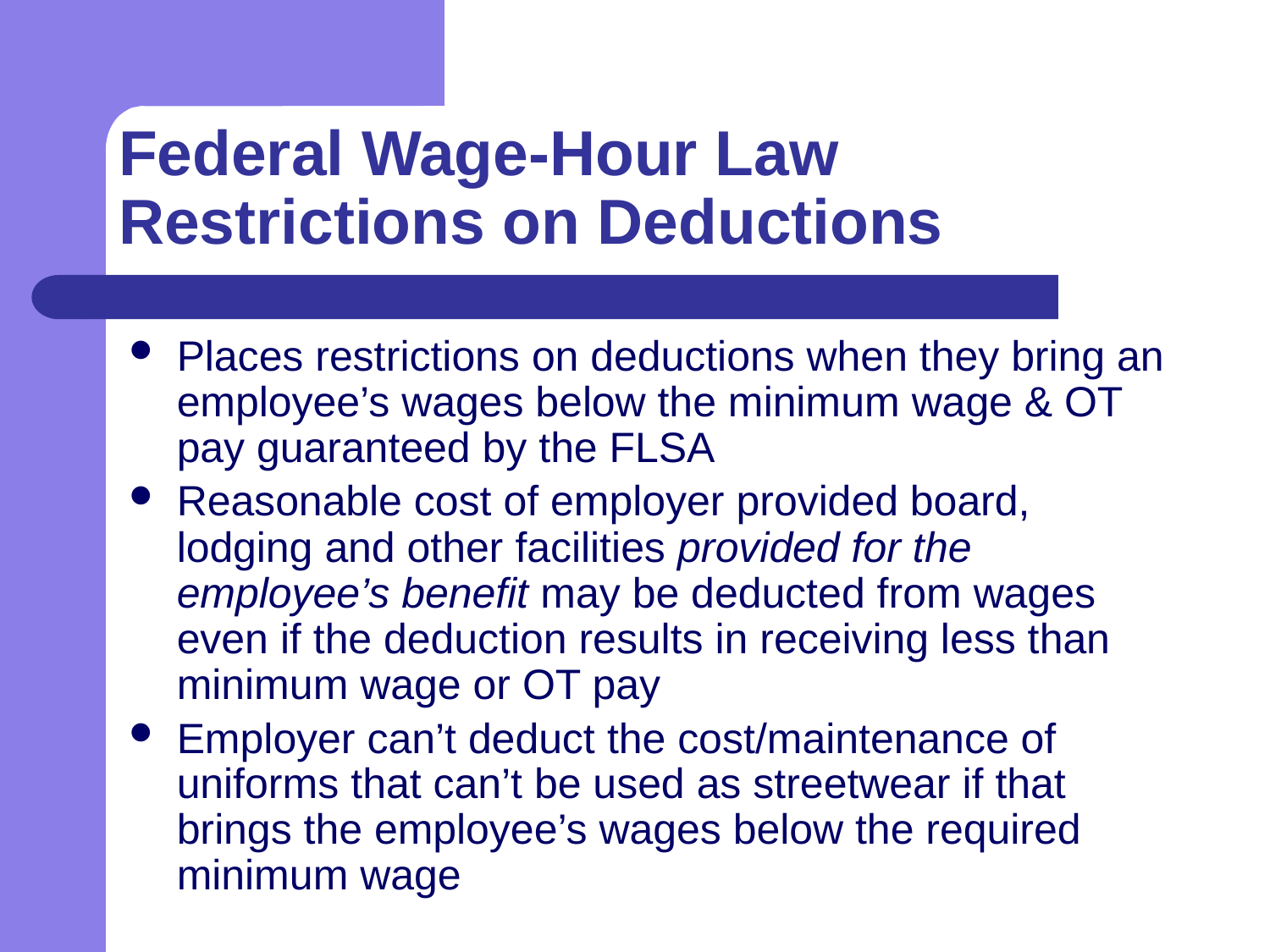

# Federal Wage-Hour Law Restrictions on Deductions
Places restrictions on deductions when they bring an employee’s wages below the minimum wage & OT pay guaranteed by the FLSA
Reasonable cost of employer provided board, lodging and other facilities provided for the employee’s benefit may be deducted from wages even if the deduction results in receiving less than minimum wage or OT pay
Employer can’t deduct the cost/maintenance of uniforms that can’t be used as streetwear if that brings the employee’s wages below the required minimum wage